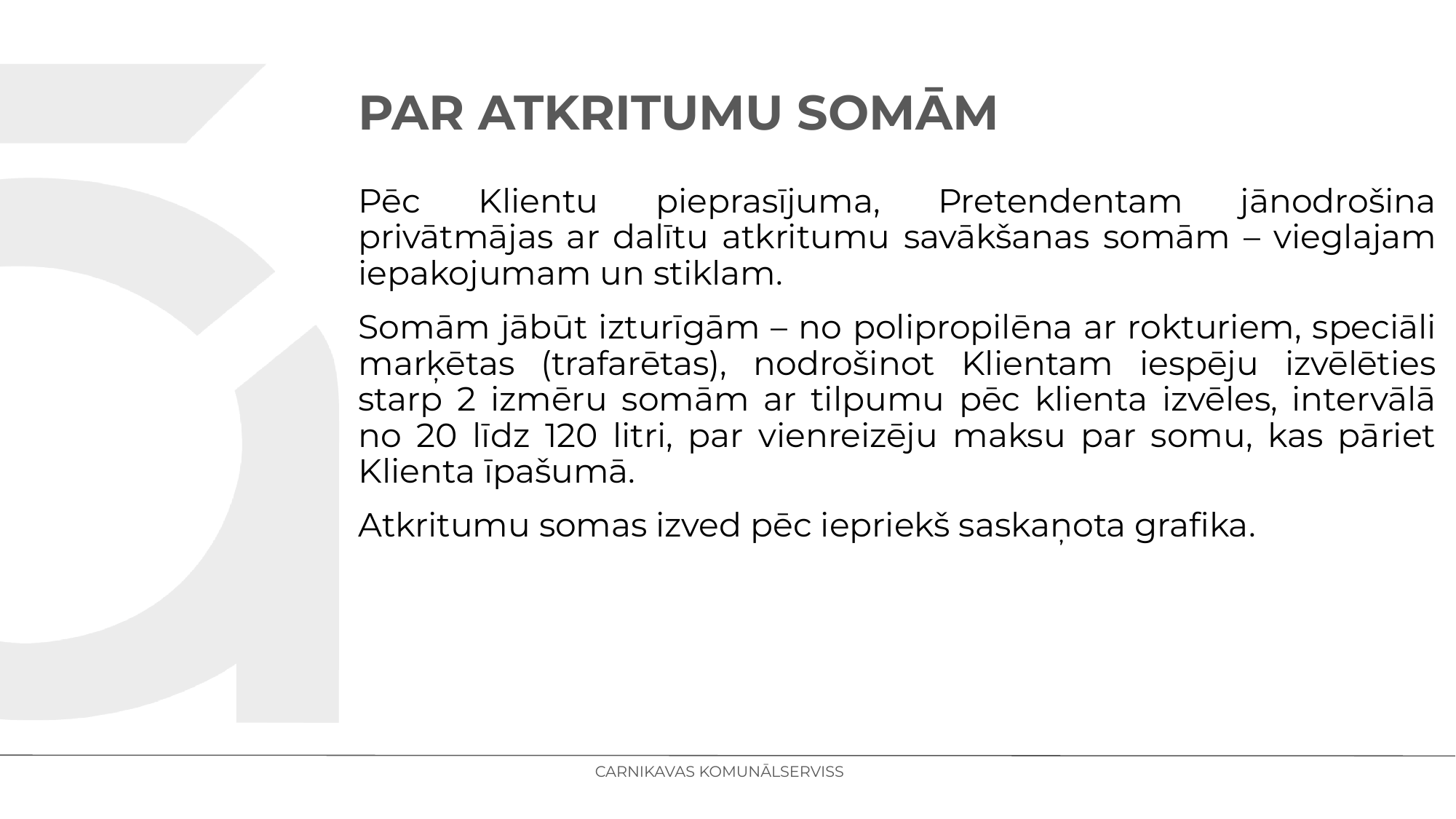

# Par atkritumu somām
Pēc Klientu pieprasījuma, Pretendentam jānodrošina privātmājas ar dalītu atkritumu savākšanas somām – vieglajam iepakojumam un stiklam.
Somām jābūt izturīgām – no polipropilēna ar rokturiem, speciāli marķētas (trafarētas), nodrošinot Klientam iespēju izvēlēties starp 2 izmēru somām ar tilpumu pēc klienta izvēles, intervālā no 20 līdz 120 litri, par vienreizēju maksu par somu, kas pāriet Klienta īpašumā.
Atkritumu somas izved pēc iepriekš saskaņota grafika.

CARNIKAVAS KOMUNĀLSERVISS